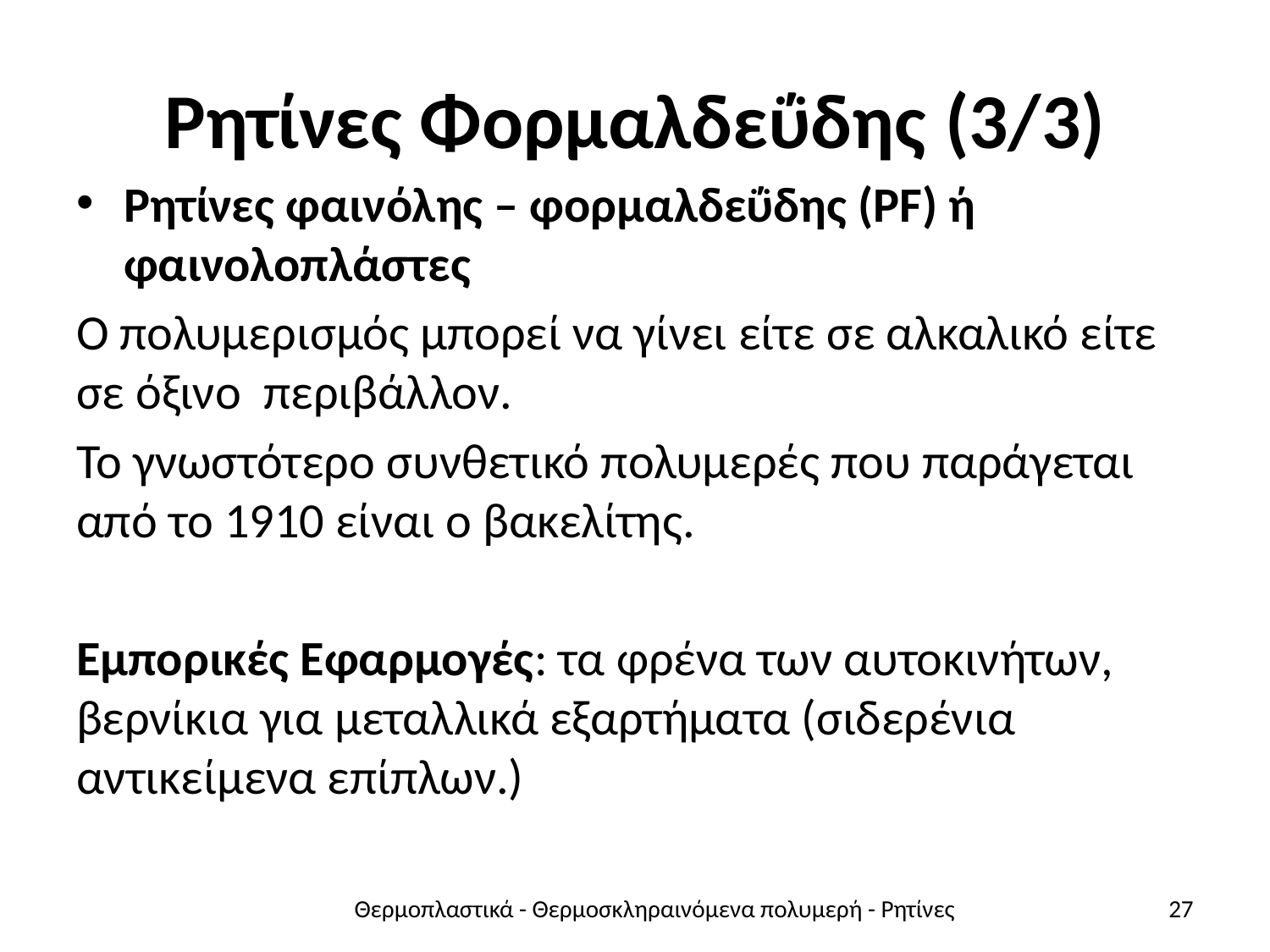

# Ρητίνες Φορμαλδεΰδης (3/3)
Ρητίνες φαινόλης – φορμαλδεΰδης (PF) ή φαινολοπλάστες
Ο πολυμερισμός μπορεί να γίνει είτε σε αλκαλικό είτε σε όξινο  περιβάλλον.
Το γνωστότερο συνθετικό πολυμερές που παράγεται από το 1910 είναι ο βακελίτης.

Εμπορικές Εφαρμογές: τα φρένα των αυτοκινήτων, βερνίκια για μεταλλικά εξαρτήματα (σιδερένια αντικείμενα επίπλων.)

Θερμοπλαστικά - Θερμοσκληραινόμενα πολυμερή - Ρητίνες
27